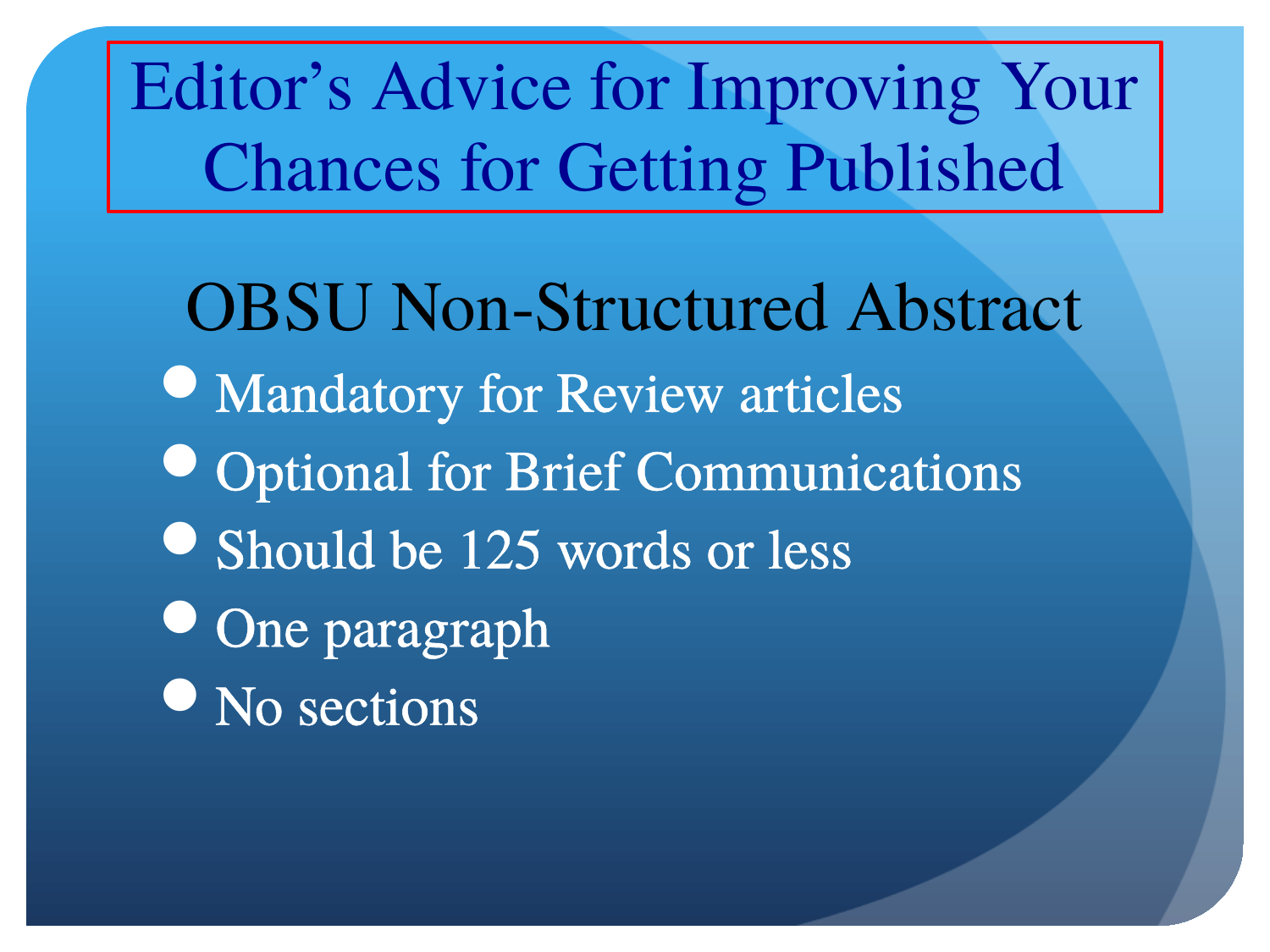

# Editor’s Advice for Improving Your Chances for Getting Published
OBSU Non-Structured Abstract
Mandatory for Review articles
Optional for Brief Communications
Should be 125 words or less
One paragraph
No sections